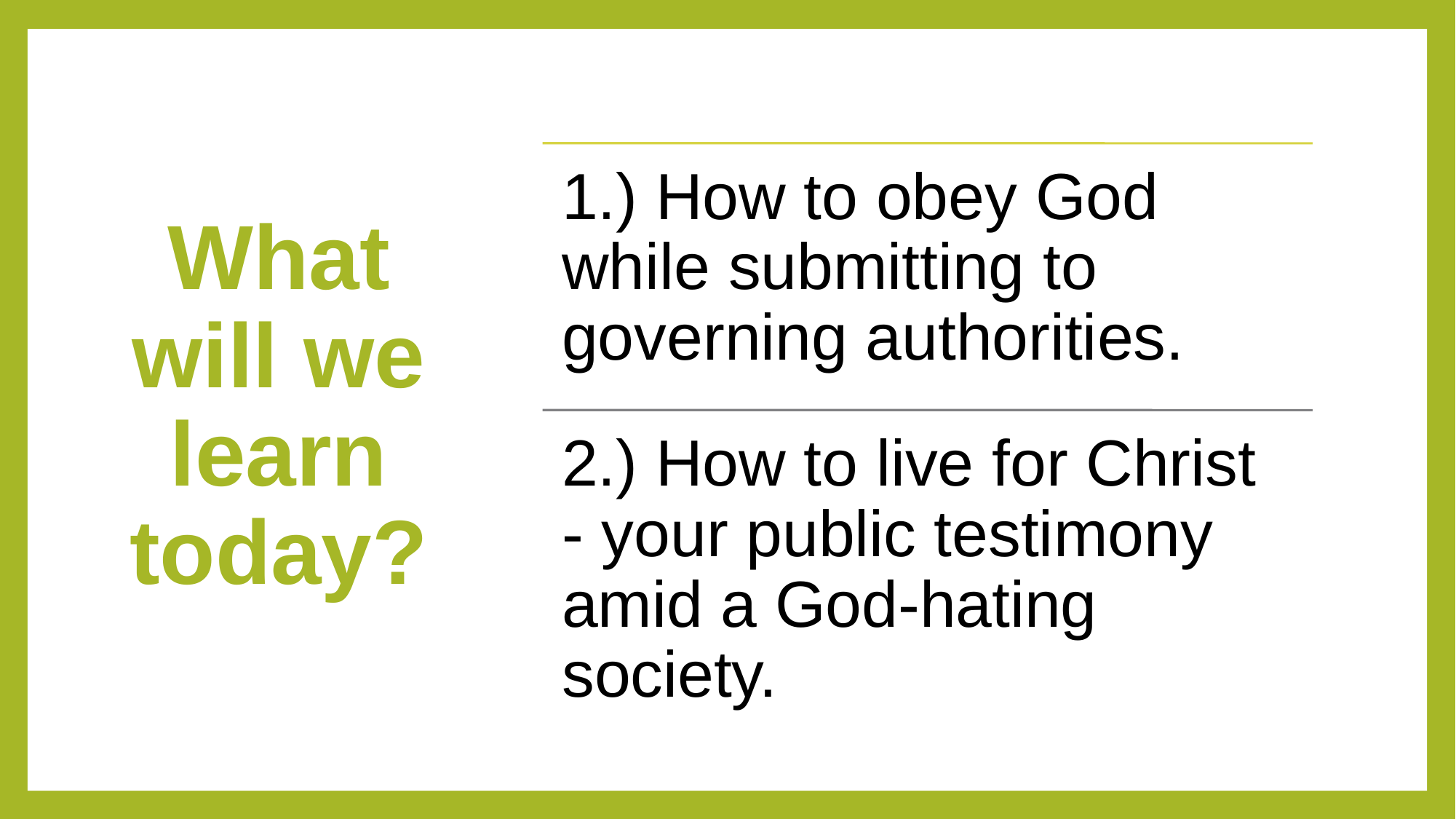

# What will we learn today?
1.) How to obey God while submitting to governing authorities.
2.) How to live for Christ - your public testimony amid a God-hating society.